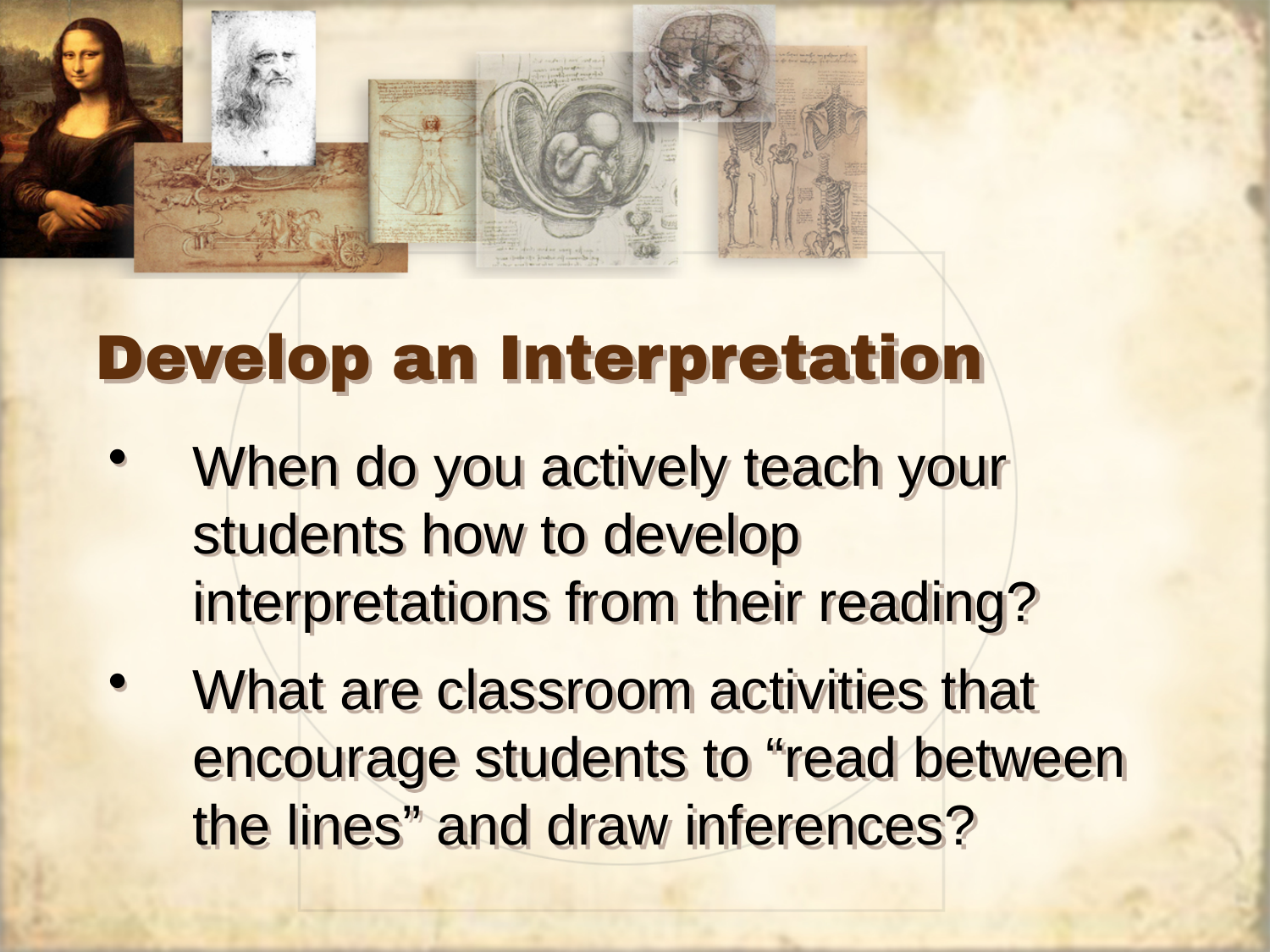

# Develop an Interpretation
When do you actively teach your students how to develop interpretations from their reading?
What are classroom activities that encourage students to “read between the lines” and draw inferences?